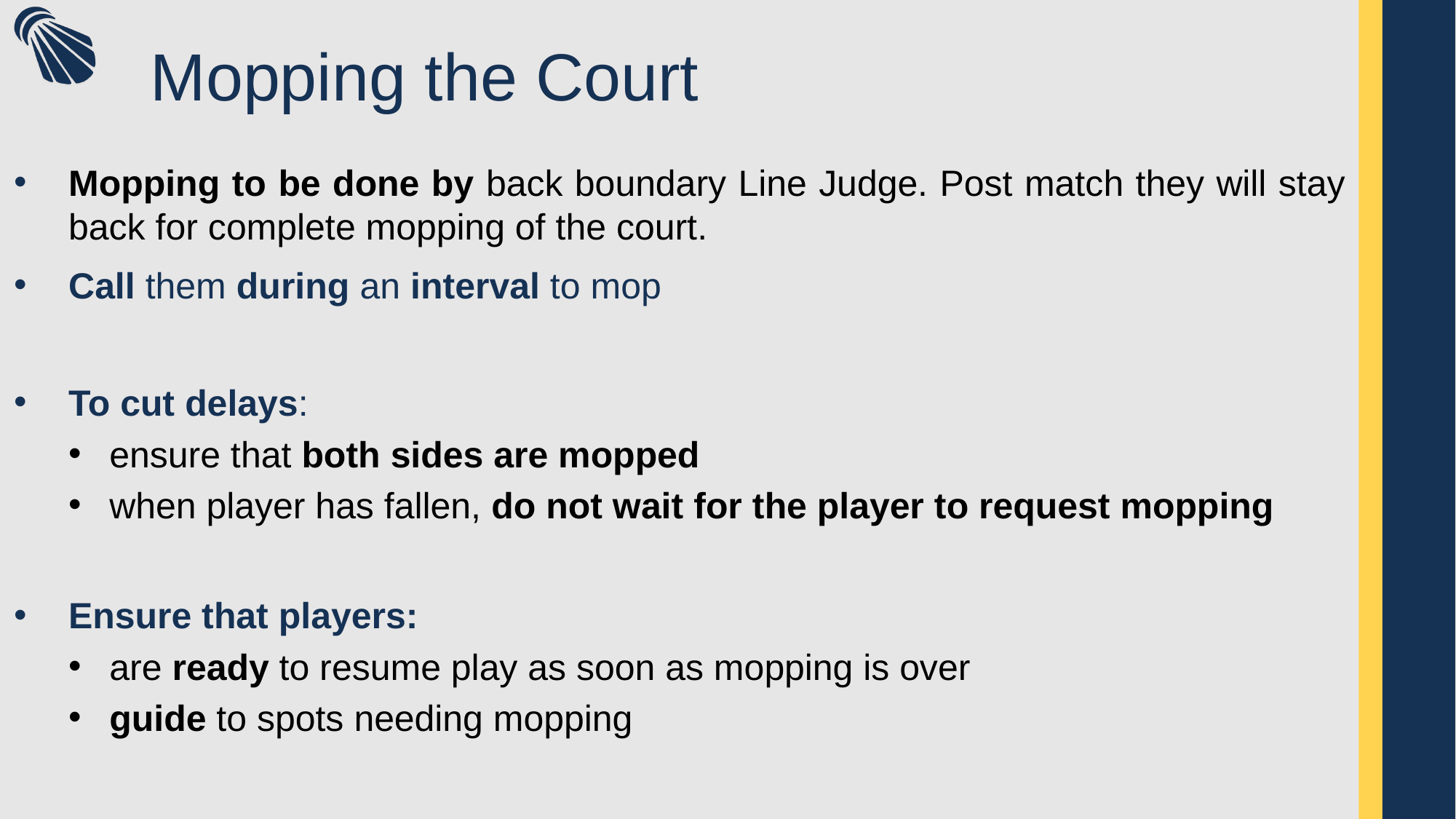

# Mopping the Court
Mopping to be done by back boundary Line Judge. Post match they will stay back for complete mopping of the court.
Call them during an interval to mop

To cut delays:
ensure that both sides are mopped
when player has fallen, do not wait for the player to request mopping

Ensure that players:
are ready to resume play as soon as mopping is over
guide to spots needing mopping